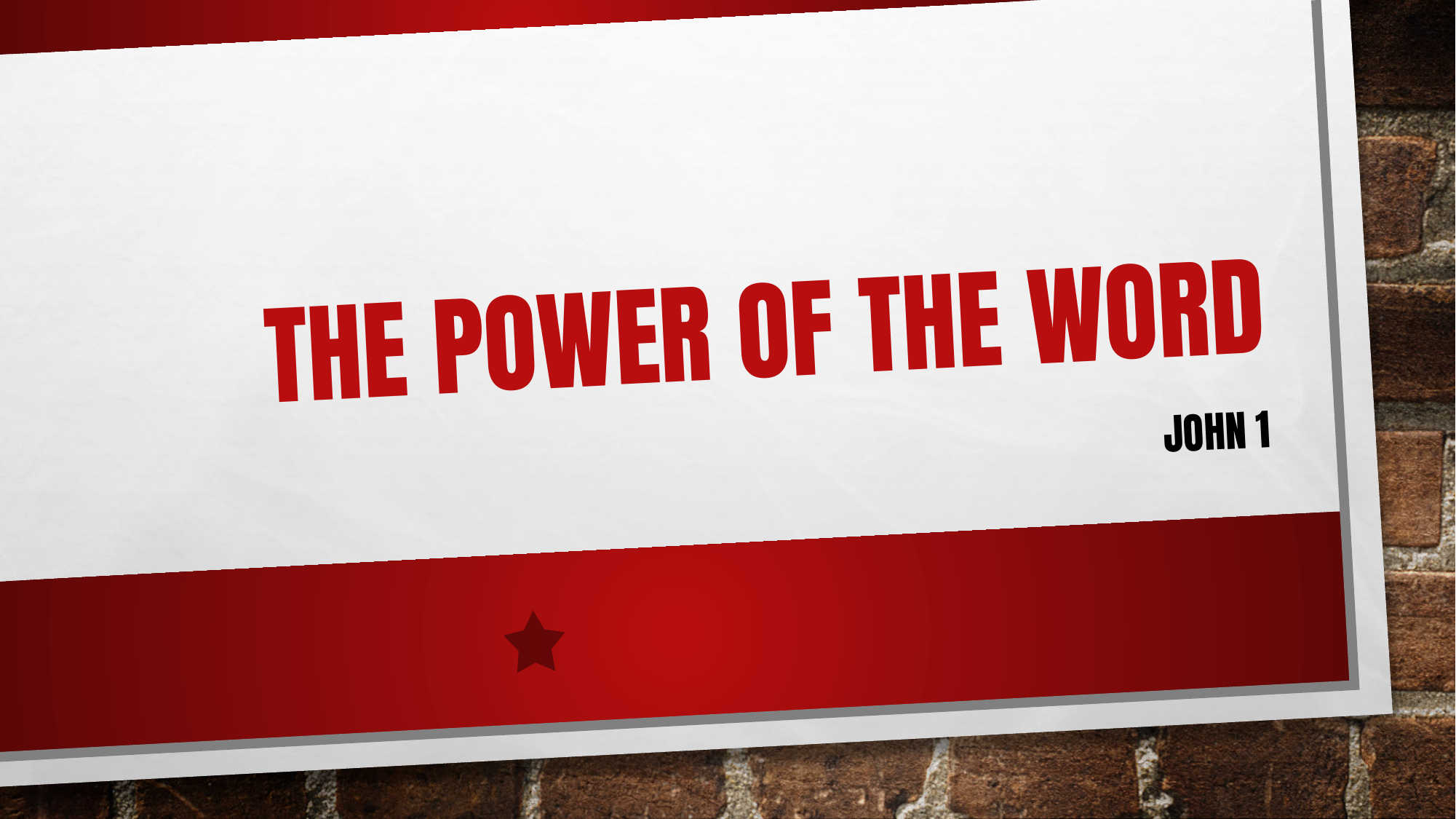

# The power of the word
John 1